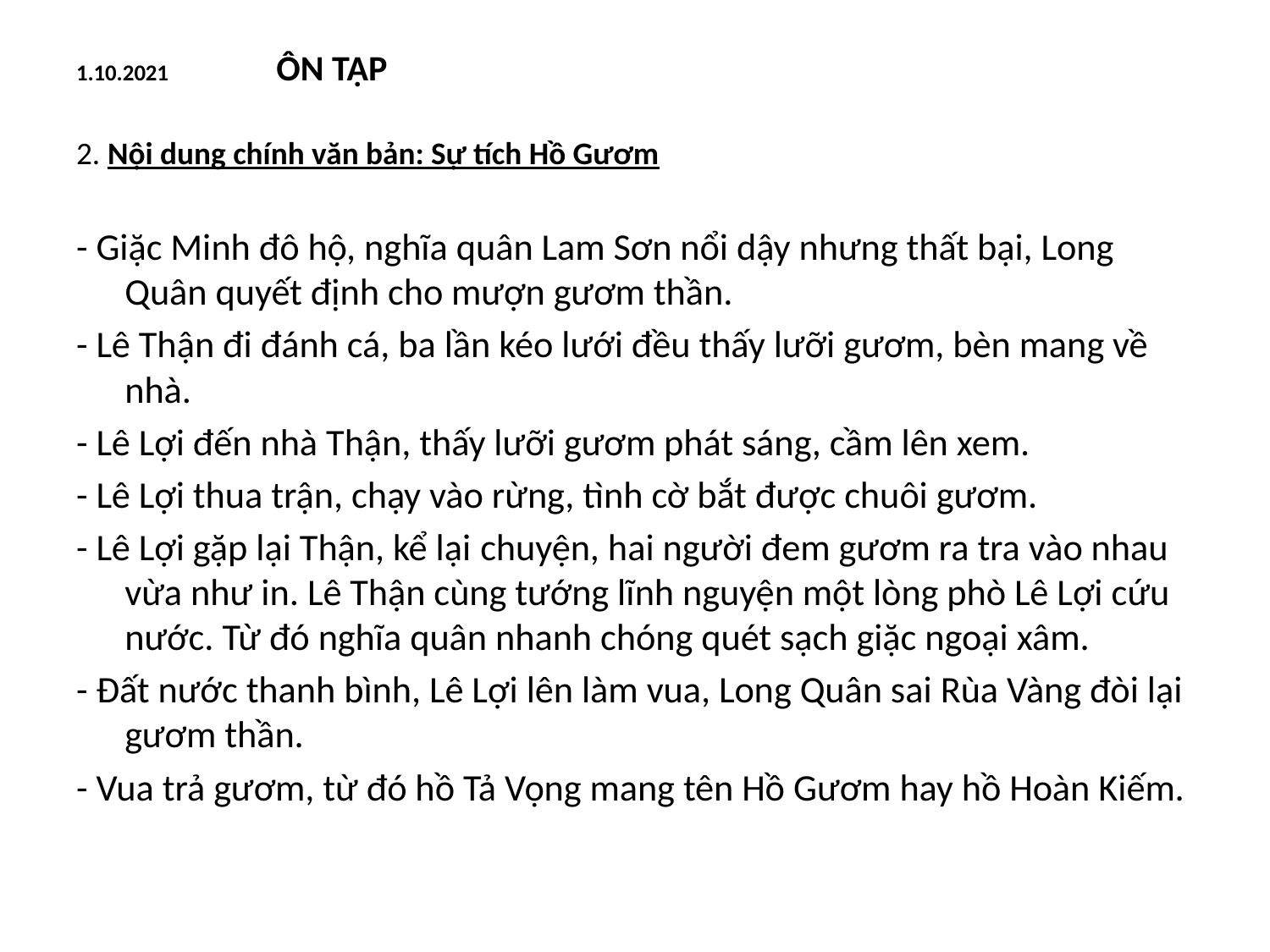

# 1.10.2021                              ÔN TẬP
2. Nội dung chính văn bản: Sự tích Hồ Gươm

- Giặc Minh đô hộ, nghĩa quân Lam Sơn nổi dậy nhưng thất bại, Long Quân quyết định cho mượn gươm thần.
- Lê Thận đi đánh cá, ba lần kéo lưới đều thấy lưỡi gươm, bèn mang về nhà.
- Lê Lợi đến nhà Thận, thấy lưỡi gươm phát sáng, cầm lên xem.
- Lê Lợi thua trận, chạy vào rừng, tình cờ bắt được chuôi gươm.
- Lê Lợi gặp lại Thận, kể lại chuyện, hai người đem gươm ra tra vào nhau vừa như in. Lê Thận cùng tướng lĩnh nguyện một lòng phò Lê Lợi cứu nước. Từ đó nghĩa quân nhanh chóng quét sạch giặc ngoại xâm.
- Đất nước thanh bình, Lê Lợi lên làm vua, Long Quân sai Rùa Vàng đòi lại gươm thần.
- Vua trả gươm, từ đó hồ Tả Vọng mang tên Hồ Gươm hay hồ Hoàn Kiếm.